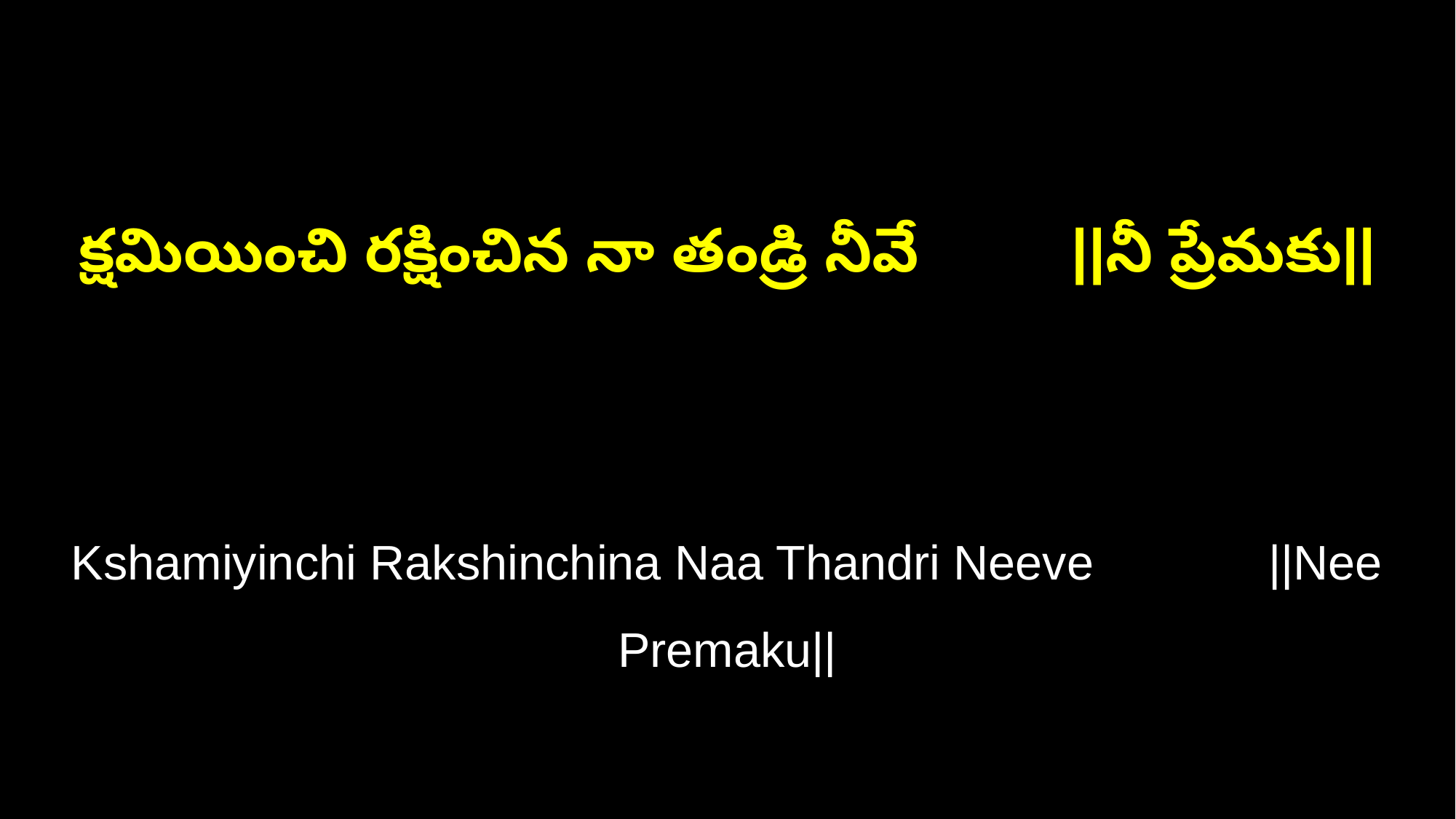

క్షమియించి రక్షించిన నా తండ్రి నీవే         ||నీ ప్రేమకు||
Kshamiyinchi Rakshinchina Naa Thandri Neeve             ||Nee Premaku||